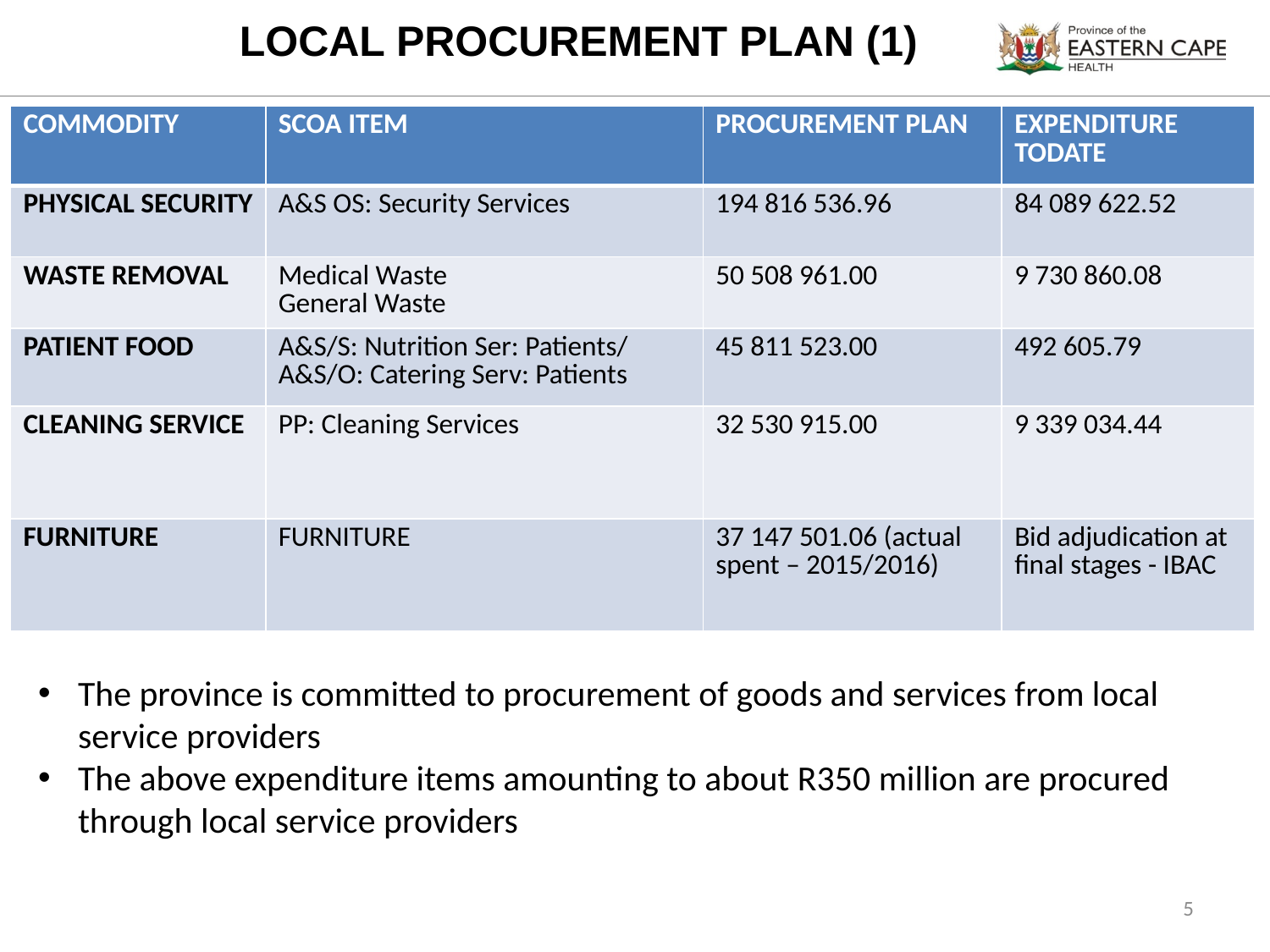

# LOCAL PROCUREMENT PLAN (1)
| COMMODITY | SCOA ITEM | PROCUREMENT PLAN | EXPENDITURE TODATE |
| --- | --- | --- | --- |
| PHYSICAL SECURITY | A&S OS: Security Services | 194 816 536.96 | 84 089 622.52 |
| WASTE REMOVAL | Medical Waste General Waste | 50 508 961.00 | 9 730 860.08 |
| PATIENT FOOD | A&S/S: Nutrition Ser: Patients/ A&S/O: Catering Serv: Patients | 45 811 523.00 | 492 605.79 |
| CLEANING SERVICE | PP: Cleaning Services | 32 530 915.00 | 9 339 034.44 |
| FURNITURE | FURNITURE | 37 147 501.06 (actual spent – 2015/2016) | Bid adjudication at final stages - IBAC |

The province is committed to procurement of goods and services from local service providers
The above expenditure items amounting to about R350 million are procured through local service providers
5